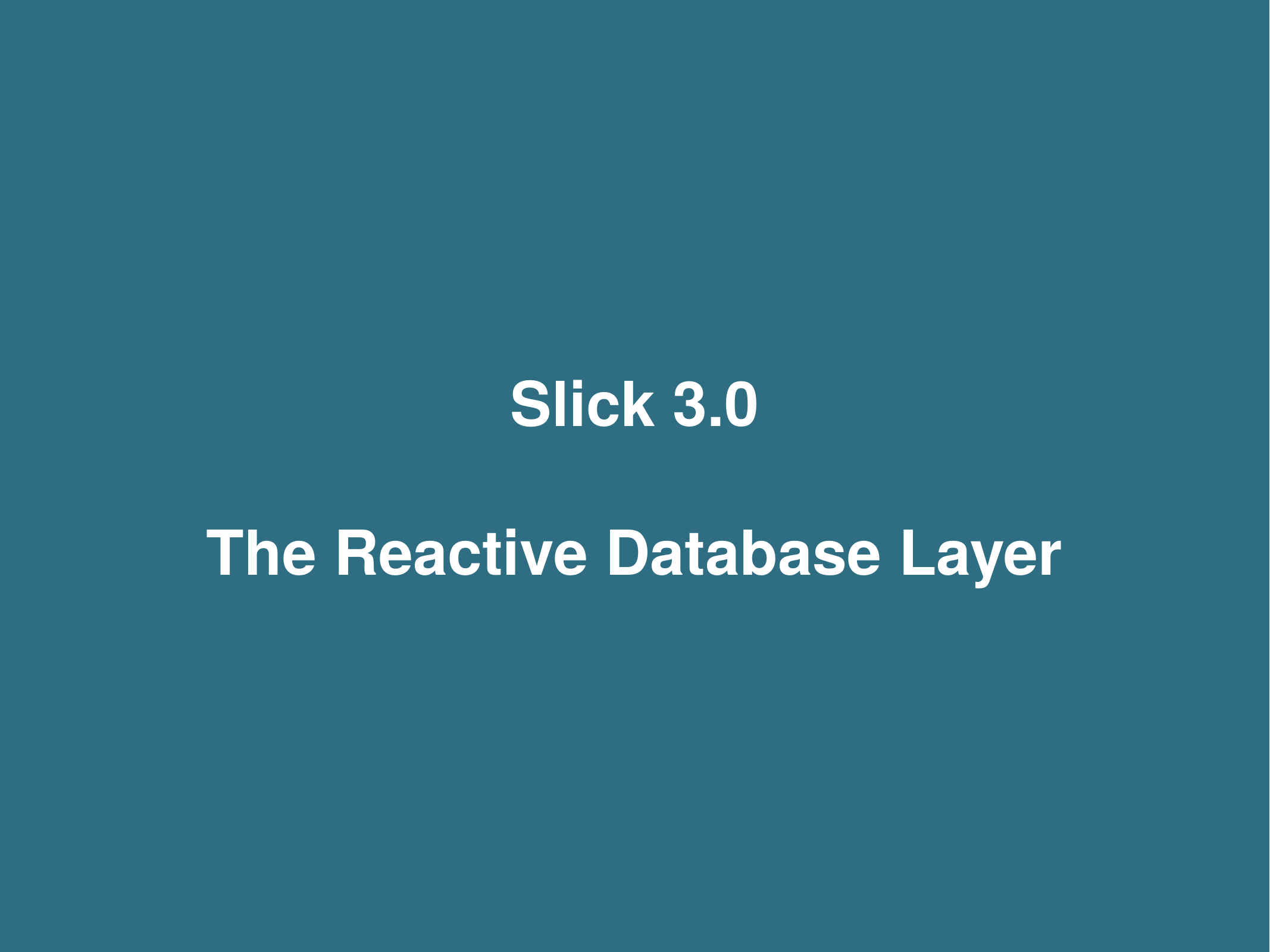

# Slick 3.0

The Reactive Database Layer